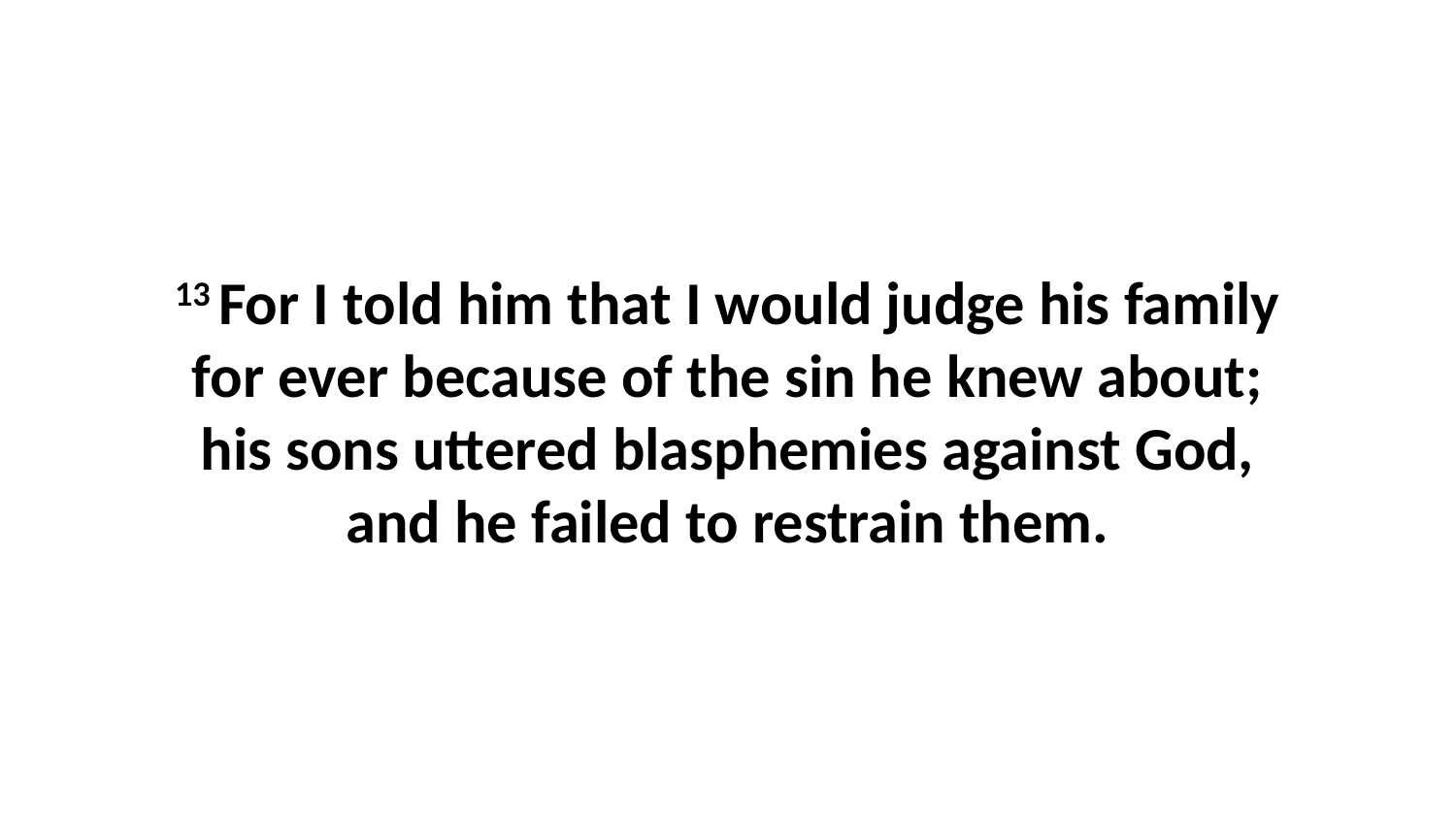

13 For I told him that I would judge his family for ever because of the sin he knew about; his sons uttered blasphemies against God, and he failed to restrain them.